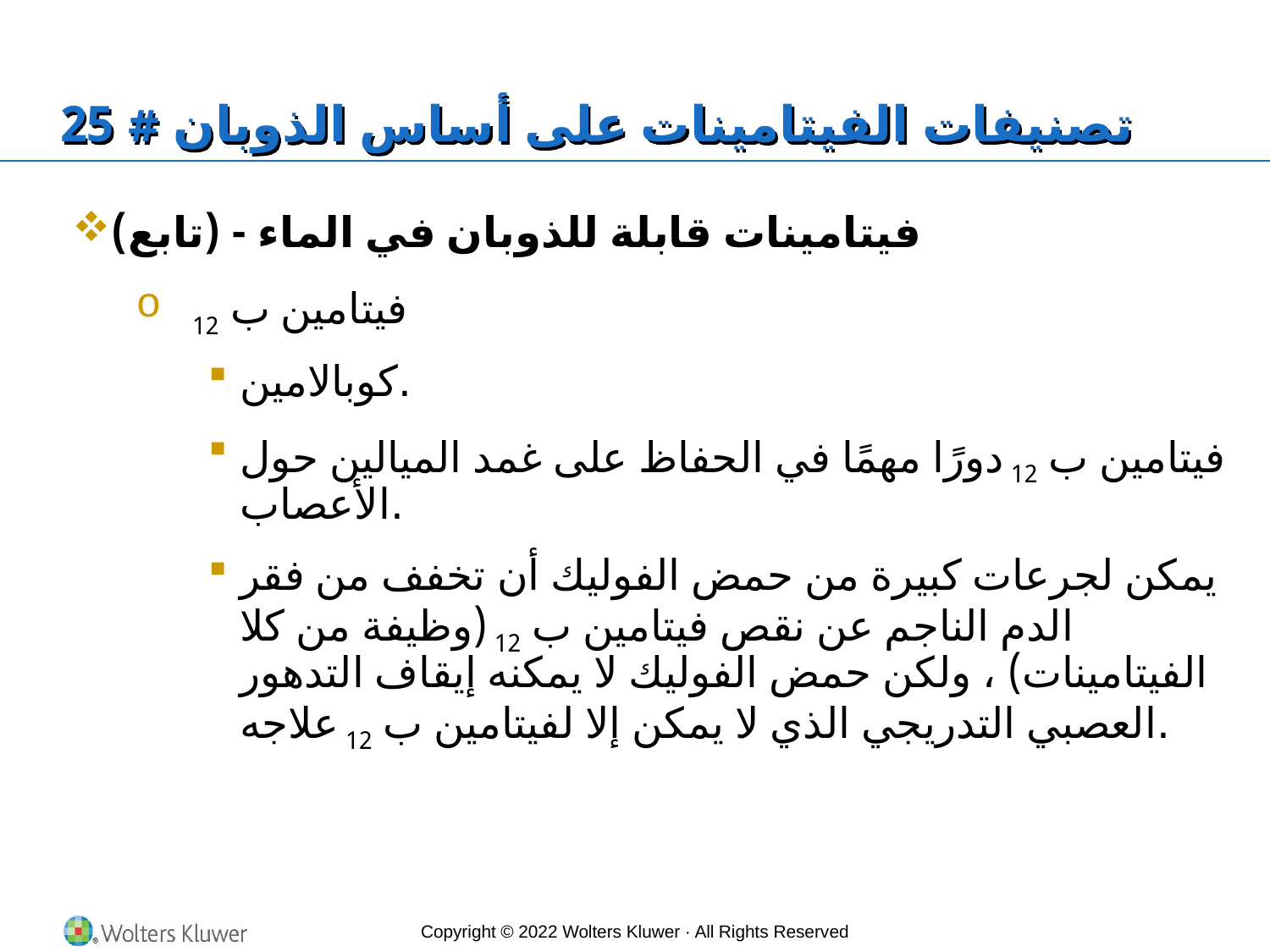

# تصنيفات الفيتامينات على أساس الذوبان # 25
فيتامينات قابلة للذوبان في الماء - (تابع)
فيتامين ب 12
كوبالامين.
فيتامين ب 12 دورًا مهمًا في الحفاظ على غمد الميالين حول الأعصاب.
يمكن لجرعات كبيرة من حمض الفوليك أن تخفف من فقر الدم الناجم عن نقص فيتامين ب 12 (وظيفة من كلا الفيتامينات) ، ولكن حمض الفوليك لا يمكنه إيقاف التدهور العصبي التدريجي الذي لا يمكن إلا لفيتامين ب 12 علاجه.